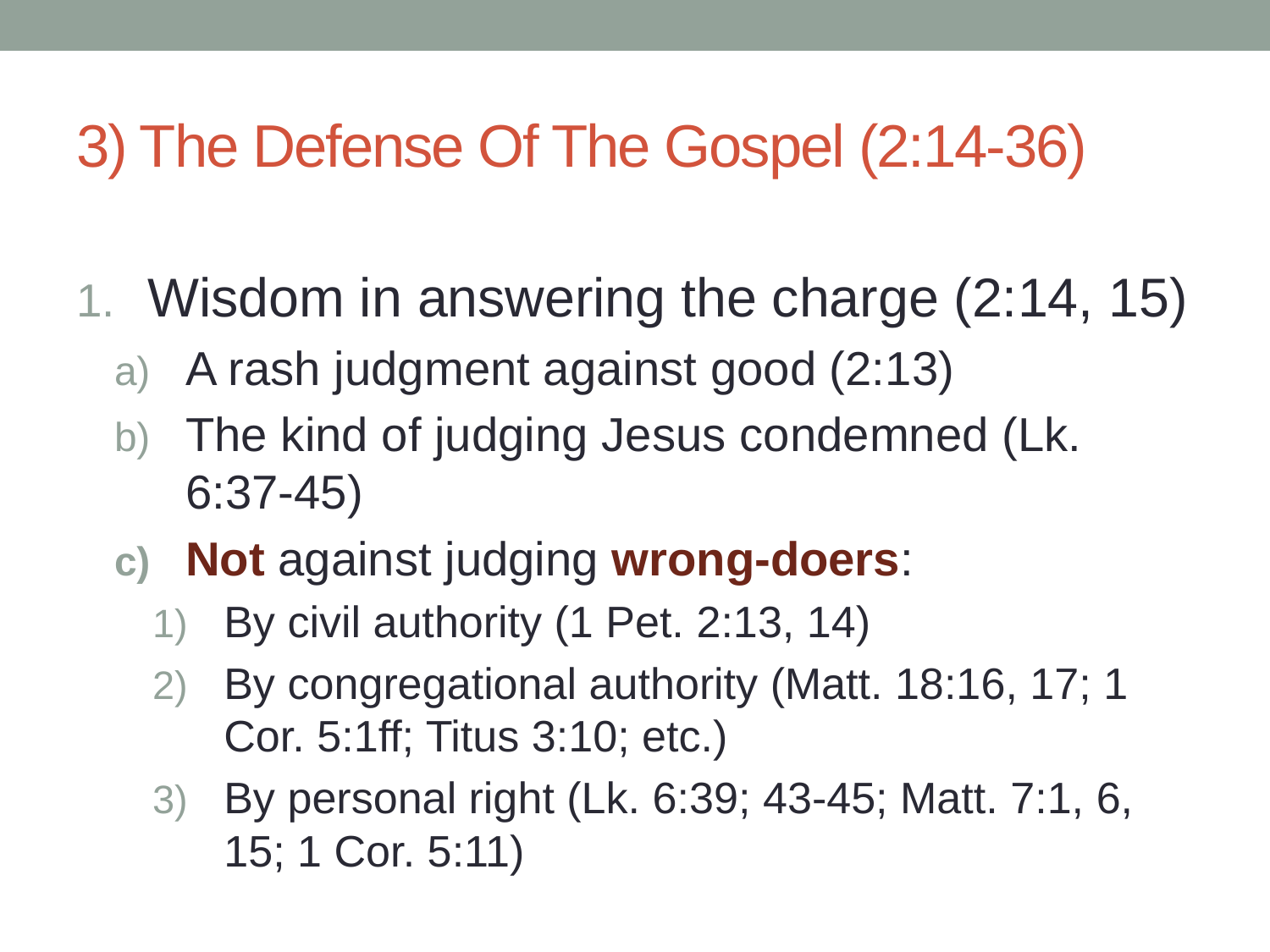

# 3) The Defense Of The Gospel (2:14-36)
Wisdom in answering the charge (2:14, 15)
A rash judgment against good (2:13)
The kind of judging Jesus condemned (Lk. 6:37-45)
Not against judging wrong-doers:
By civil authority (1 Pet. 2:13, 14)
By congregational authority (Matt. 18:16, 17; 1 Cor. 5:1ff; Titus 3:10; etc.)
By personal right (Lk. 6:39; 43-45; Matt. 7:1, 6, 15; 1 Cor. 5:11)